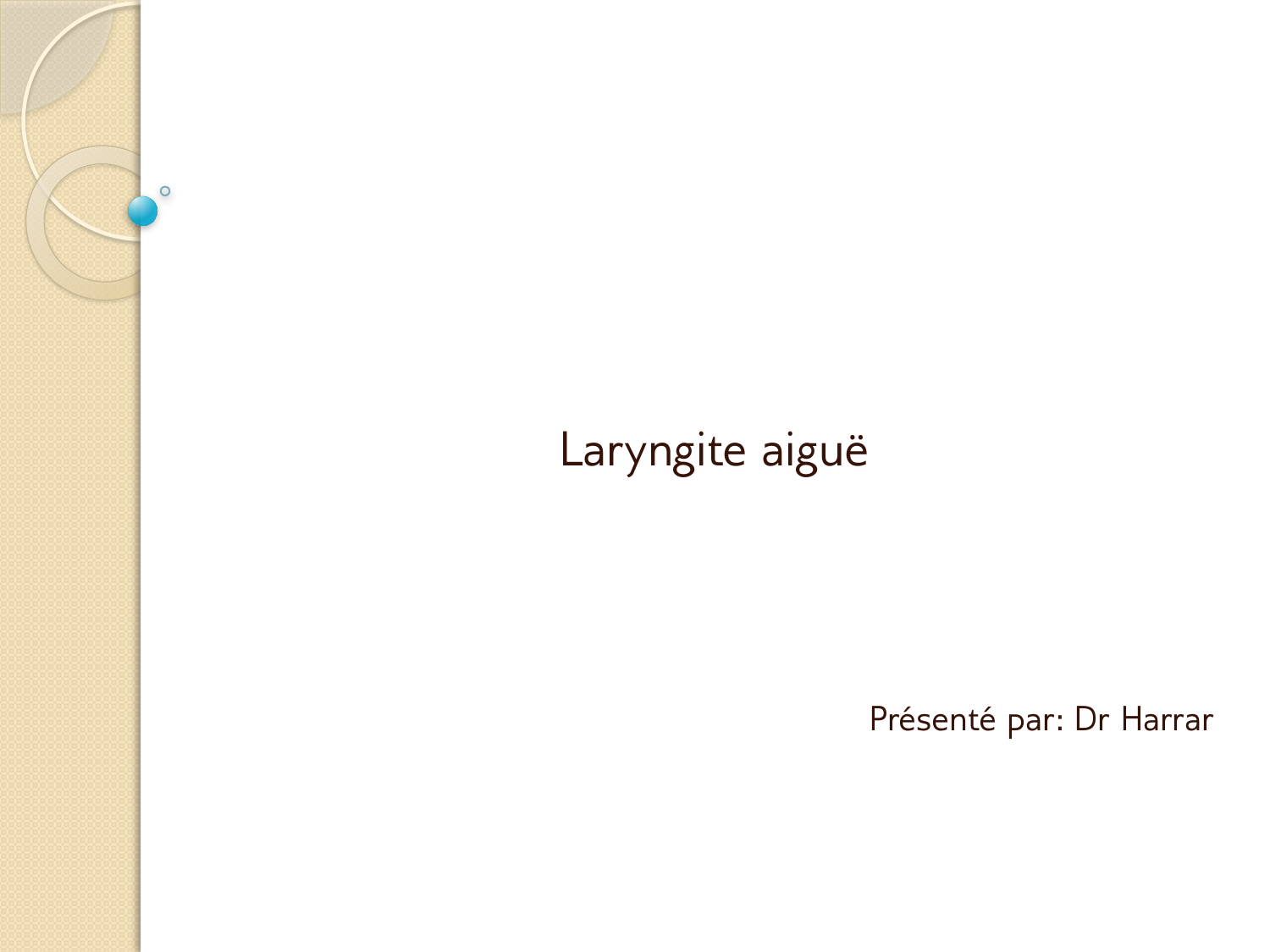

#
Laryngite aiguë

Présenté par: Dr Harrar